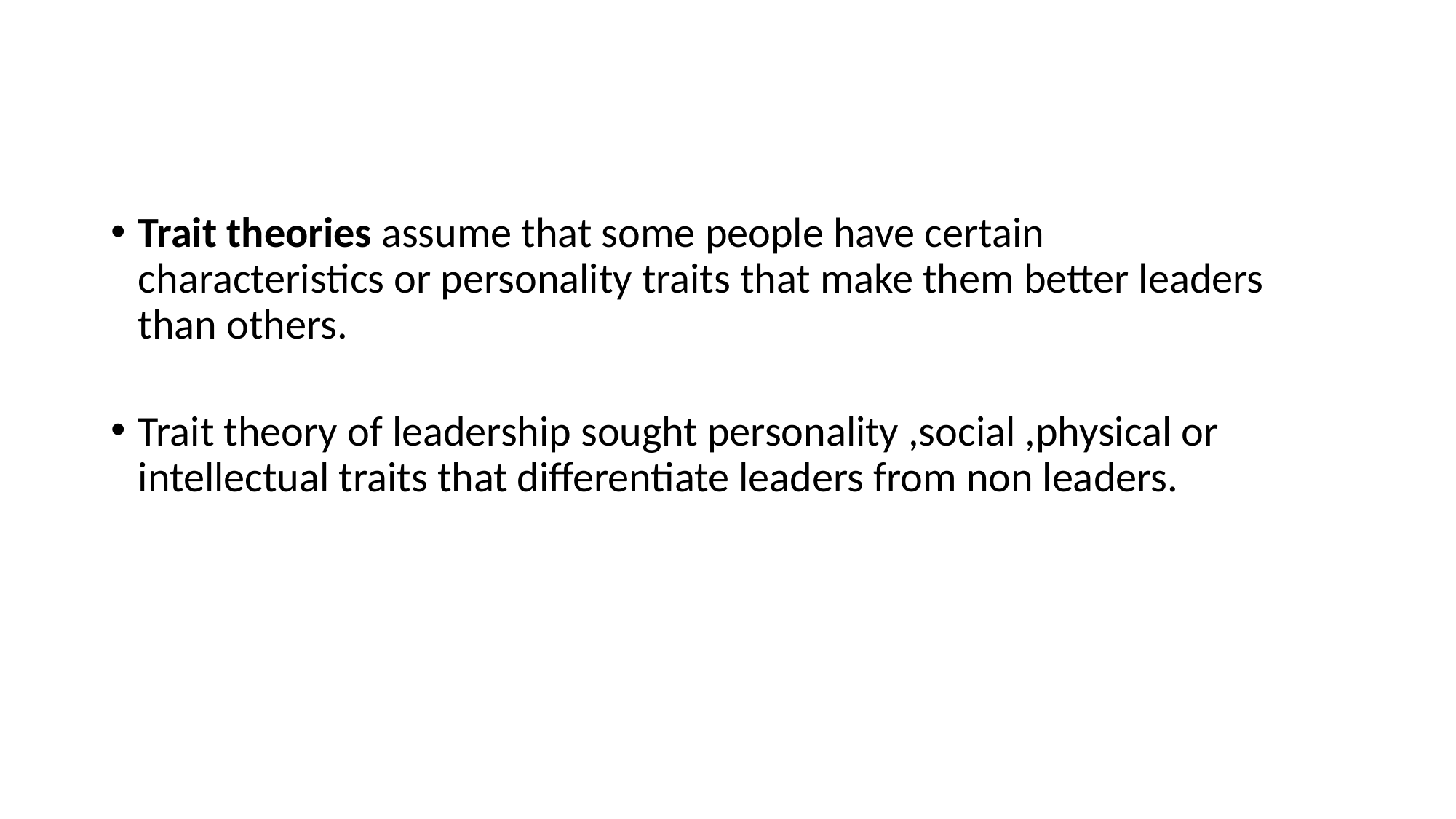

Trait theories assume that some people have certain characteristics or personality traits that make them better leaders than others.
Trait theory of leadership sought personality ,social ,physical or intellectual traits that differentiate leaders from non leaders.